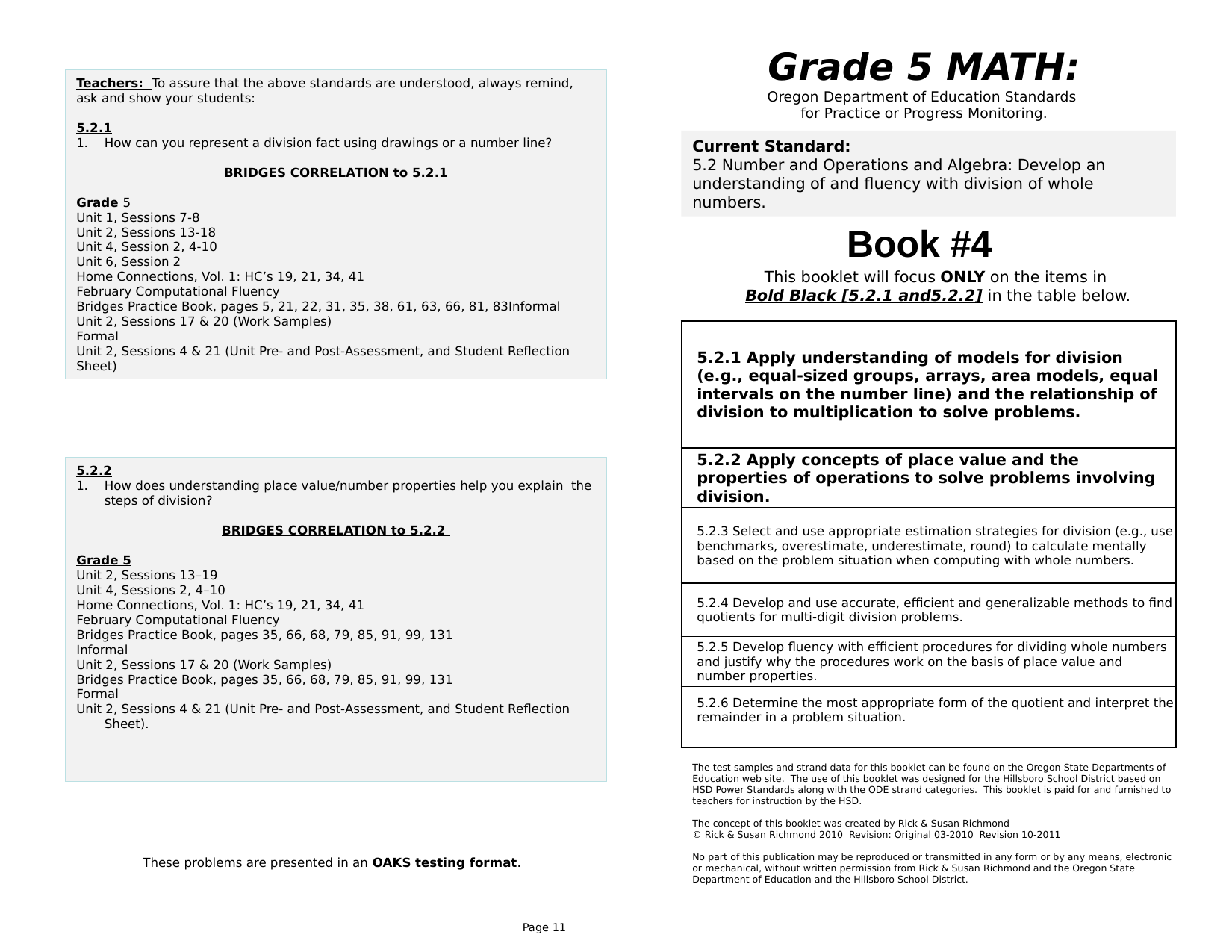

Grade 5 MATH:
Oregon Department of Education Standards
for Practice or Progress Monitoring.
Teachers:  To assure that the above standards are understood, always remind, ask and show your students:

5.2.1
How can you represent a division fact using drawings or a number line?

BRIDGES CORRELATION to 5.2.1

Grade 5
Unit 1, Sessions 7-8
Unit 2, Sessions 13-18
Unit 4, Session 2, 4-10
Unit 6, Session 2
Home Connections, Vol. 1: HC’s 19, 21, 34, 41
February Computational Fluency
Bridges Practice Book, pages 5, 21, 22, 31, 35, 38, 61, 63, 66, 81, 83Informal
Unit 2, Sessions 17 & 20 (Work Samples)
Formal
Unit 2, Sessions 4 & 21 (Unit Pre- and Post-Assessment, and Student Reflection Sheet)
Current Standard:
5.2 Number and Operations and Algebra: Develop an understanding of and fluency with division of whole numbers.
Book #4
This booklet will focus ONLY on the items in
Bold Black [5.2.1 and5.2.2] in the table below.
| 5.2.1 Apply understanding of models for division (e.g., equal-sized groups, arrays, area models, equal intervals on the number line) and the relationship of division to multiplication to solve problems. |
| --- |
| 5.2.2 Apply concepts of place value and the properties of operations to solve problems involving division. |
| 5.2.3 Select and use appropriate estimation strategies for division (e.g., use benchmarks, overestimate, underestimate, round) to calculate mentally based on the problem situation when computing with whole numbers. |
| 5.2.4 Develop and use accurate, efficient and generalizable methods to find quotients for multi-digit division problems. |
| 5.2.5 Develop fluency with efficient procedures for dividing whole numbers and justify why the procedures work on the basis of place value and number properties. |
| 5.2.6 Determine the most appropriate form of the quotient and interpret the remainder in a problem situation. |
5.2.2
How does understanding place value/number properties help you explain  the steps of division?

BRIDGES CORRELATION to 5.2.2

Grade 5
Unit 2, Sessions 13–19
Unit 4, Sessions 2, 4–10
Home Connections, Vol. 1: HC’s 19, 21, 34, 41
February Computational Fluency
Bridges Practice Book, pages 35, 66, 68, 79, 85, 91, 99, 131
Informal
Unit 2, Sessions 17 & 20 (Work Samples)
Bridges Practice Book, pages 35, 66, 68, 79, 85, 91, 99, 131
Formal
Unit 2, Sessions 4 & 21 (Unit Pre- and Post-Assessment, and Student Reflection Sheet).

The test samples and strand data for this booklet can be found on the Oregon State Departments of Education web site.  The use of this booklet was designed for the Hillsboro School District based on HSD Power Standards along with the ODE strand categories.  This booklet is paid for and furnished to teachers for instruction by the HSD.

The concept of this booklet was created by Rick & Susan Richmond
© Rick & Susan Richmond 2010  Revision: Original 03-2010  Revision 10-2011

No part of this publication may be reproduced or transmitted in any form or by any means, electronic or mechanical, without written permission from Rick & Susan Richmond and the Oregon State Department of Education and the Hillsboro School District.
These problems are presented in an OAKS testing format.
Page 11